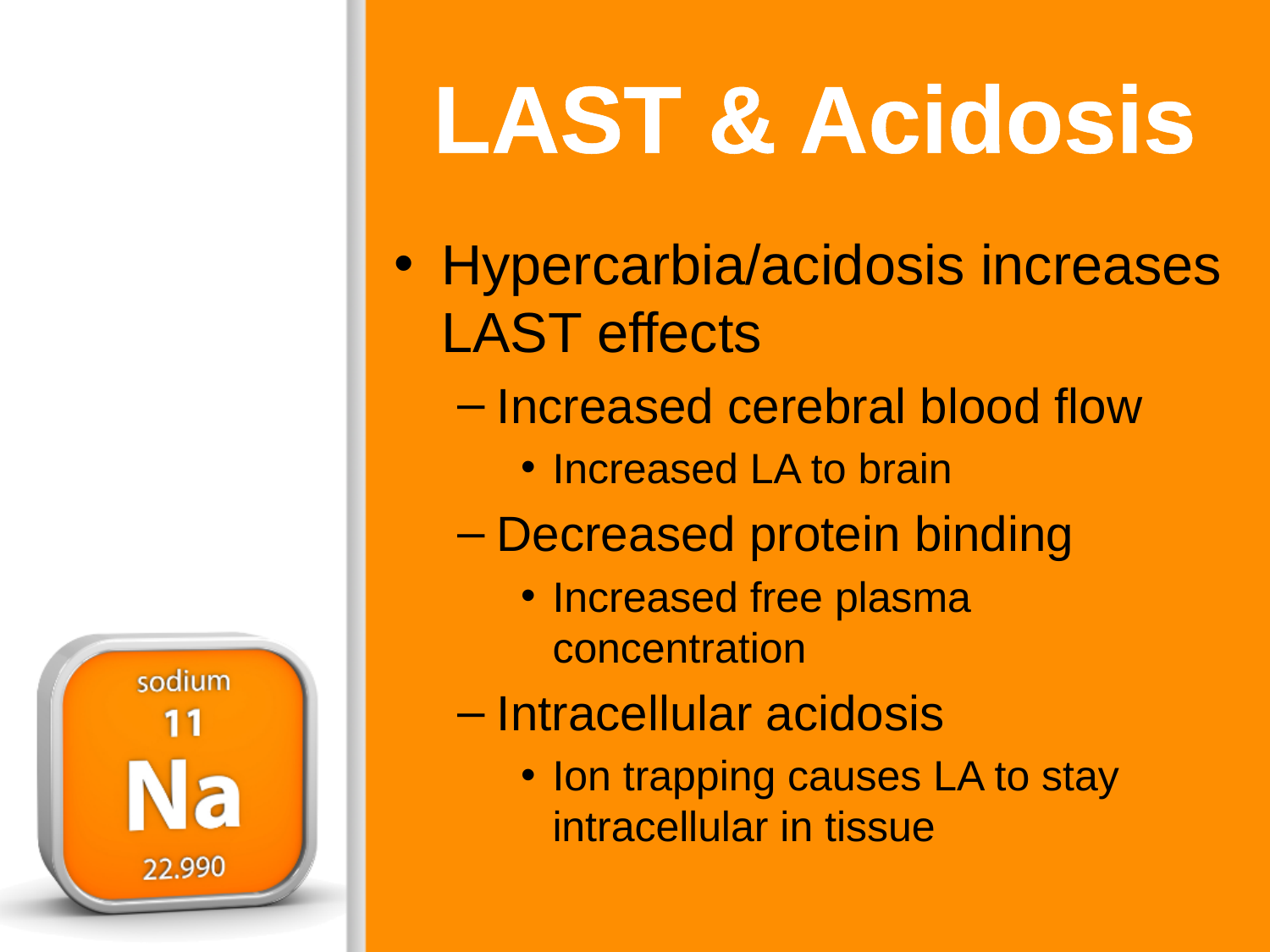

# LAST & Acidosis
Hypercarbia/acidosis increases LAST effects
Increased cerebral blood flow
Increased LA to brain
Decreased protein binding
Increased free plasma concentration
Intracellular acidosis
Ion trapping causes LA to stay intracellular in tissue